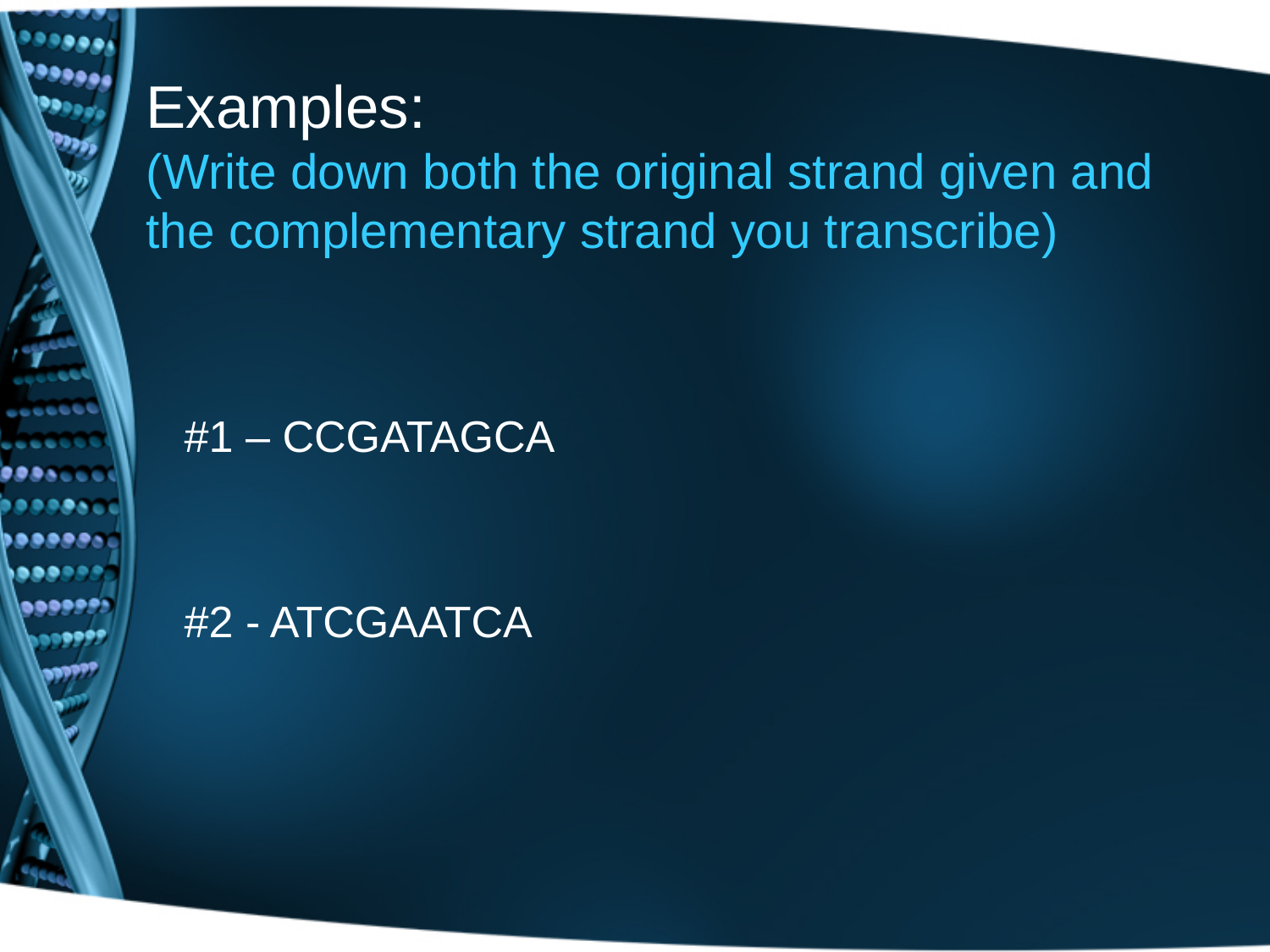

# Examples: (Write down both the original strand given and the complementary strand you transcribe)
#1 – CCGATAGCA

#2 - ATCGAATCA